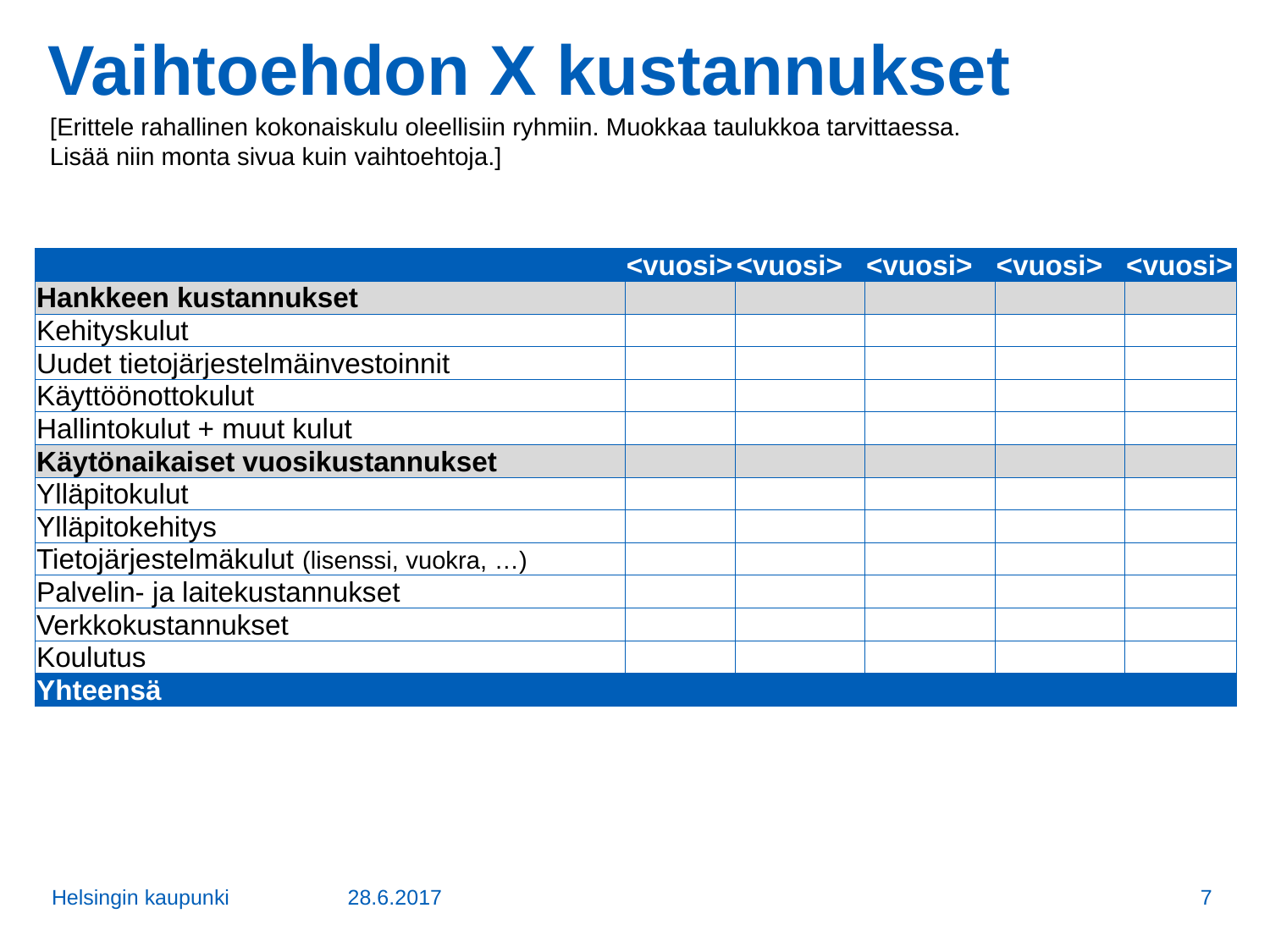

# Vaihtoehdon X kustannukset
[Erittele rahallinen kokonaiskulu oleellisiin ryhmiin. Muokkaa taulukkoa tarvittaessa.
Lisää niin monta sivua kuin vaihtoehtoja.]
|  | <vuosi> | <vuosi> | <vuosi> | <vuosi> | <vuosi> |
| --- | --- | --- | --- | --- | --- |
| Hankkeen kustannukset |  |  |  |  |  |
| Kehityskulut |  |  |  |  |  |
| Uudet tietojärjestelmäinvestoinnit |  |  |  |  |  |
| Käyttöönottokulut |  |  |  |  |  |
| Hallintokulut + muut kulut |  |  |  |  |  |
| Käytönaikaiset vuosikustannukset |  |  |  |  |  |
| Ylläpitokulut |  |  |  |  |  |
| Ylläpitokehitys |  |  |  |  |  |
| Tietojärjestelmäkulut (lisenssi, vuokra, …) |  |  |  |  |  |
| Palvelin- ja laitekustannukset |  |  |  |  |  |
| Verkkokustannukset |  |  |  |  |  |
| Koulutus |  |  |  |  |  |
| Yhteensä |  |  |  |  |  |
Helsingin kaupunki
28.6.2017
7